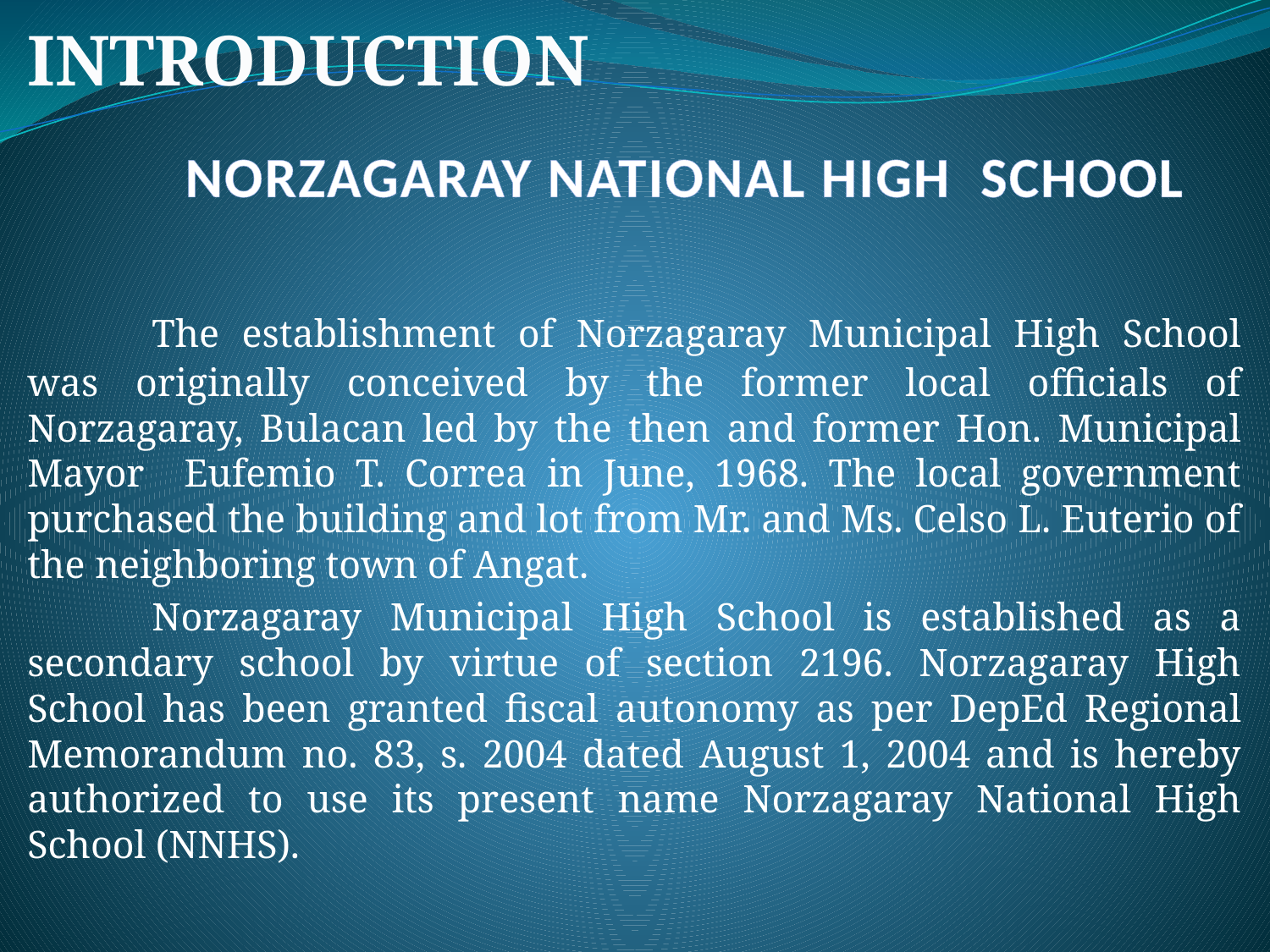

INTRODUCTION
       NORZAGARAY NATIONAL HIGH  SCHOOL

	The establishment of Norzagaray Municipal High School was originally conceived by the former local officials of Norzagaray, Bulacan led by the then and former Hon. Municipal Mayor  Eufemio T. Correa in June, 1968. The local government purchased the building and lot from Mr. and Ms. Celso L. Euterio of the neighboring town of Angat.
	Norzagaray Municipal High School is established as a secondary school by virtue of section 2196. Norzagaray High School has been granted fiscal autonomy as per DepEd Regional Memorandum no. 83, s. 2004 dated August 1, 2004 and is hereby authorized to use its present name Norzagaray National High School (NNHS).